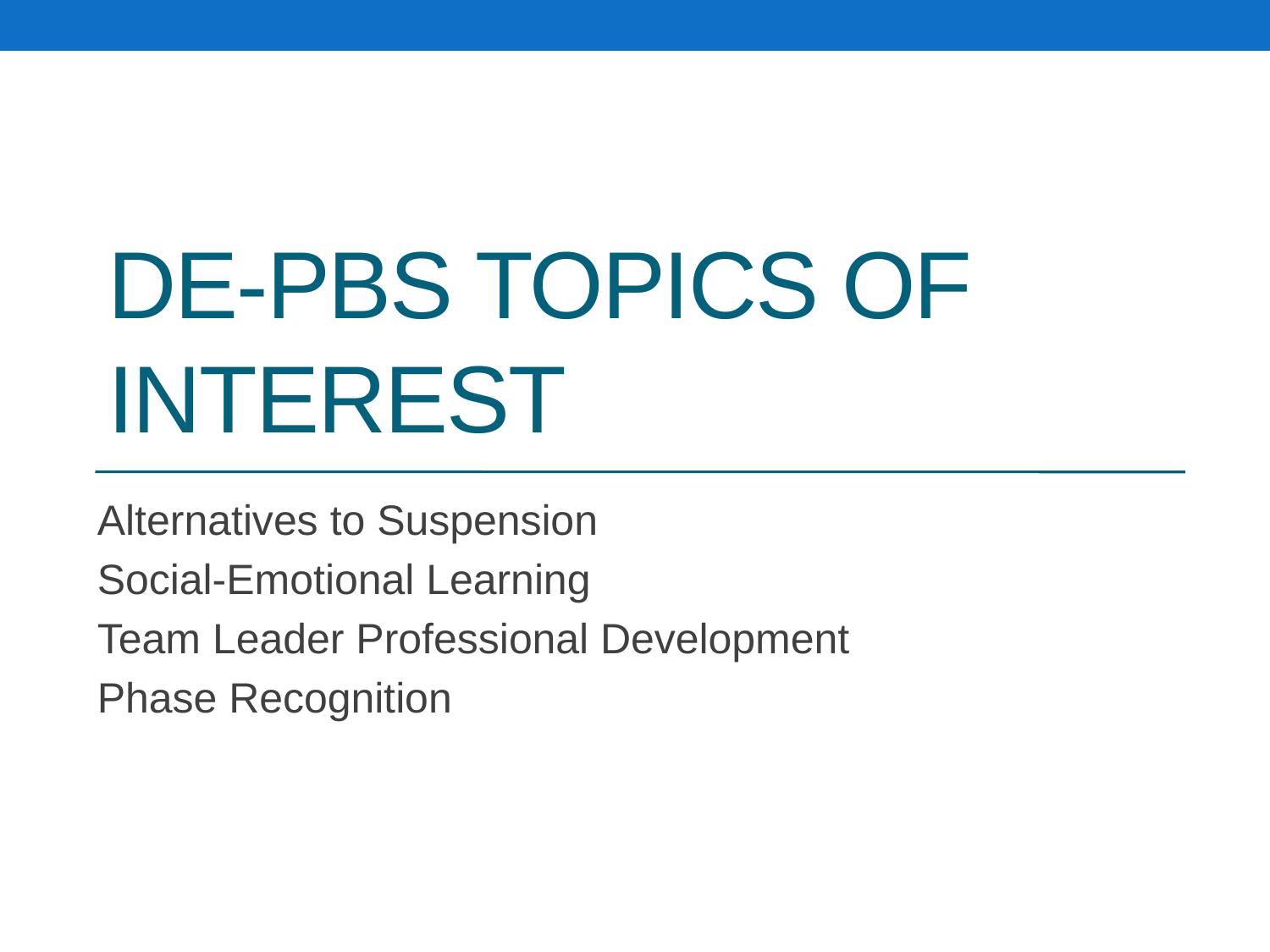

# DE-PBS Topics of Interest
Alternatives to Suspension
Social-Emotional Learning
Team Leader Professional Development
Phase Recognition